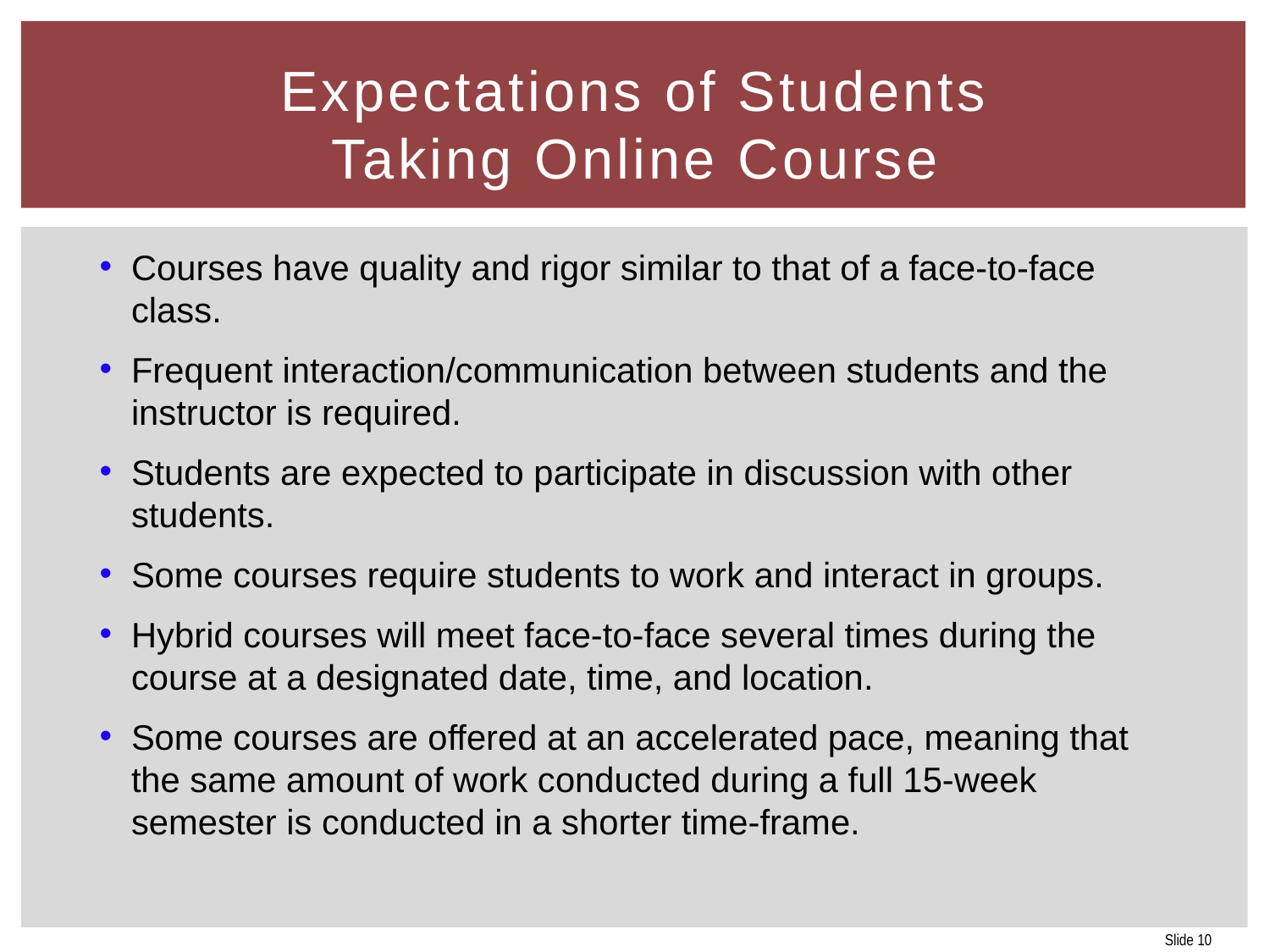

# Expectations of Students Taking Online Course
Courses have quality and rigor similar to that of a face-to-face class.
Frequent interaction/communication between students and the instructor is required.
Students are expected to participate in discussion with other students.
Some courses require students to work and interact in groups.
Hybrid courses will meet face-to-face several times during the course at a designated date, time, and location.
Some courses are offered at an accelerated pace, meaning that the same amount of work conducted during a full 15-week semester is conducted in a shorter time-frame.